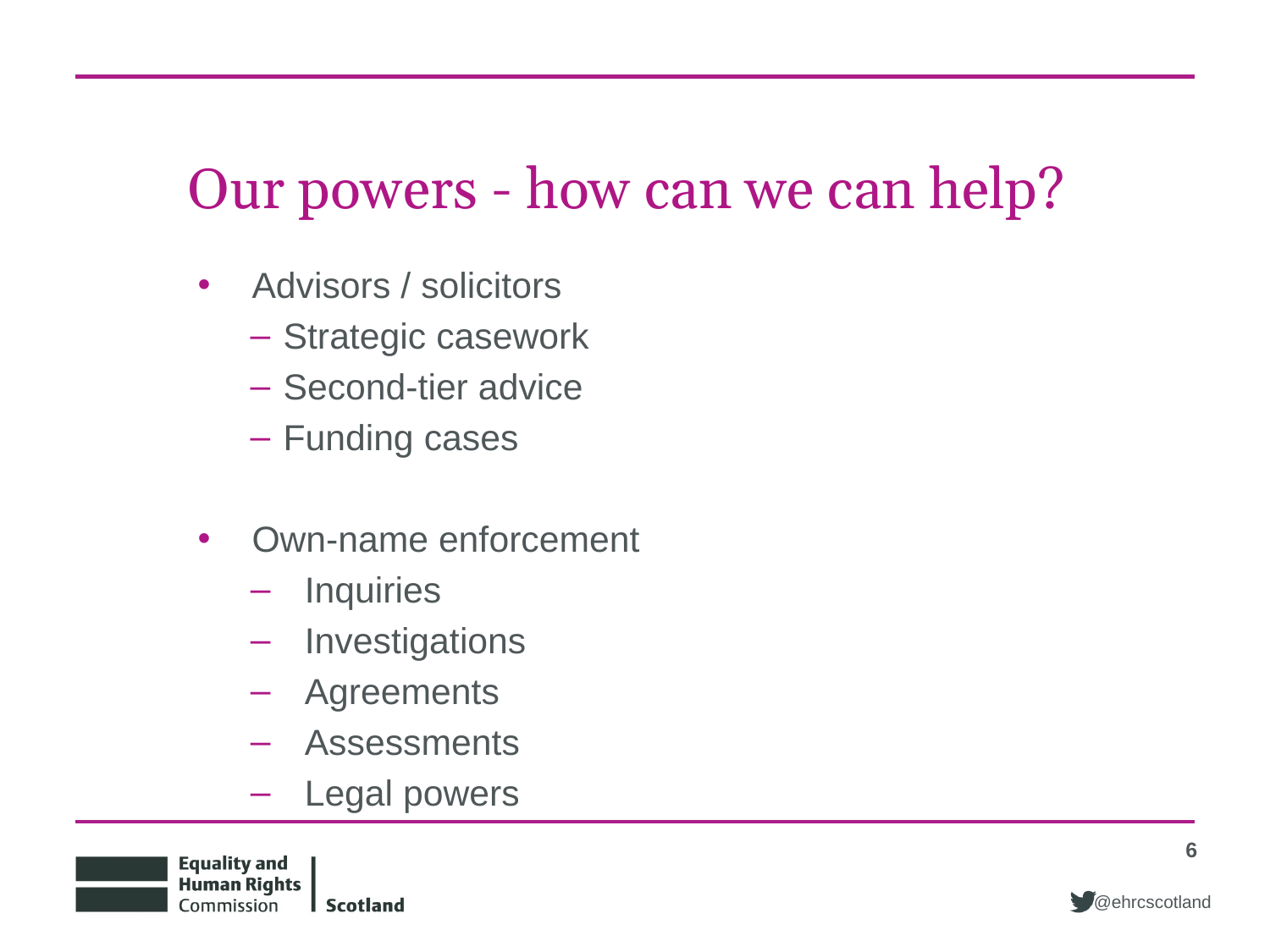

# Our powers - how can we can help?
Advisors / solicitors
Strategic casework
Second-tier advice
Funding cases

Own-name enforcement
Inquiries
Investigations
Agreements
Assessments
Legal powers

6